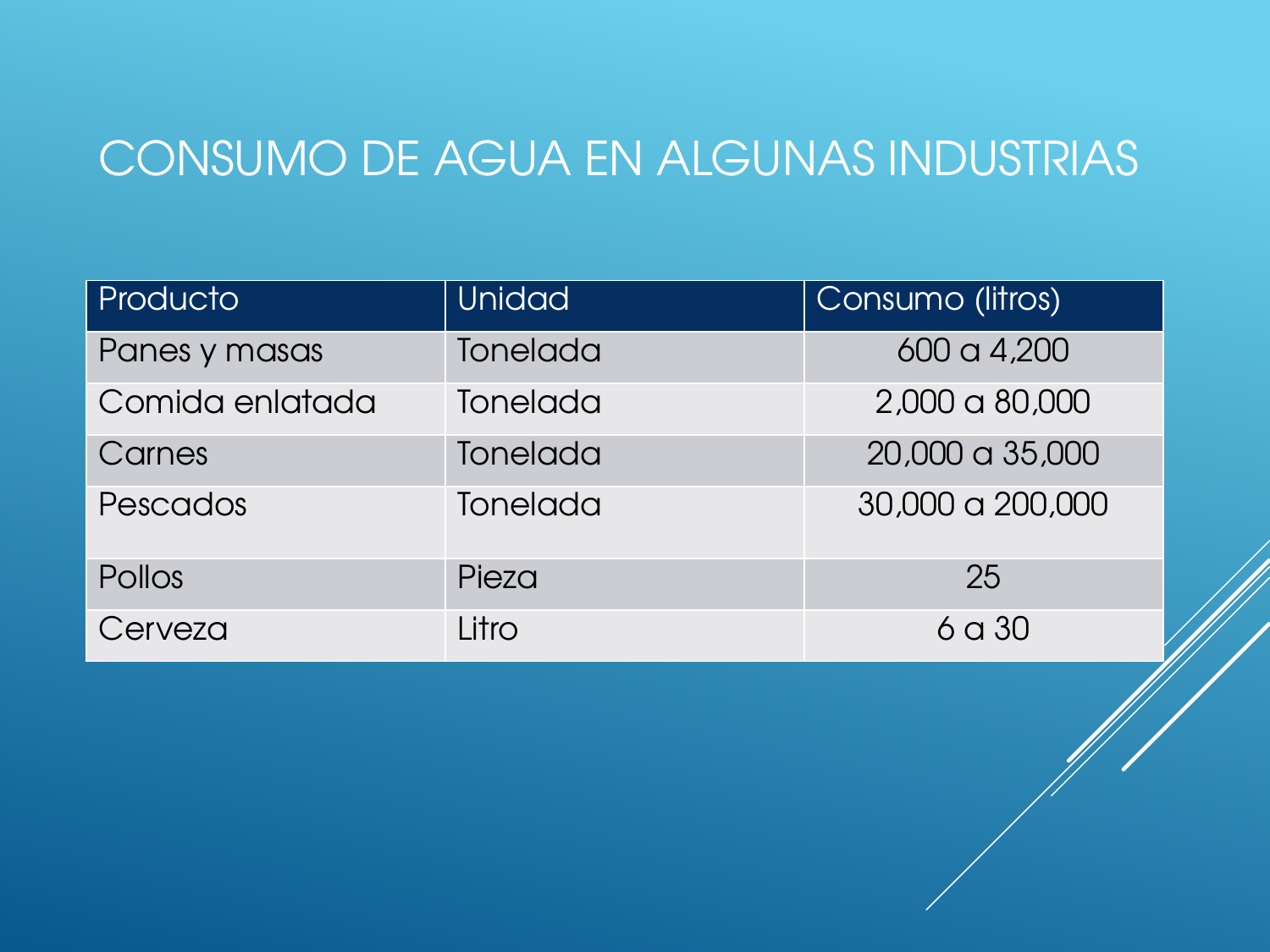

# Consumo de agua en algunas industrias
| Producto | Unidad | Consumo (litros) |
| --- | --- | --- |
| Panes y masas | Tonelada | 600 a 4,200 |
| Comida enlatada | Tonelada | 2,000 a 80,000 |
| Carnes | Tonelada | 20,000 a 35,000 |
| Pescados | Tonelada | 30,000 a 200,000 |
| Pollos | Pieza | 25 |
| Cerveza | Litro | 6 a 30 |